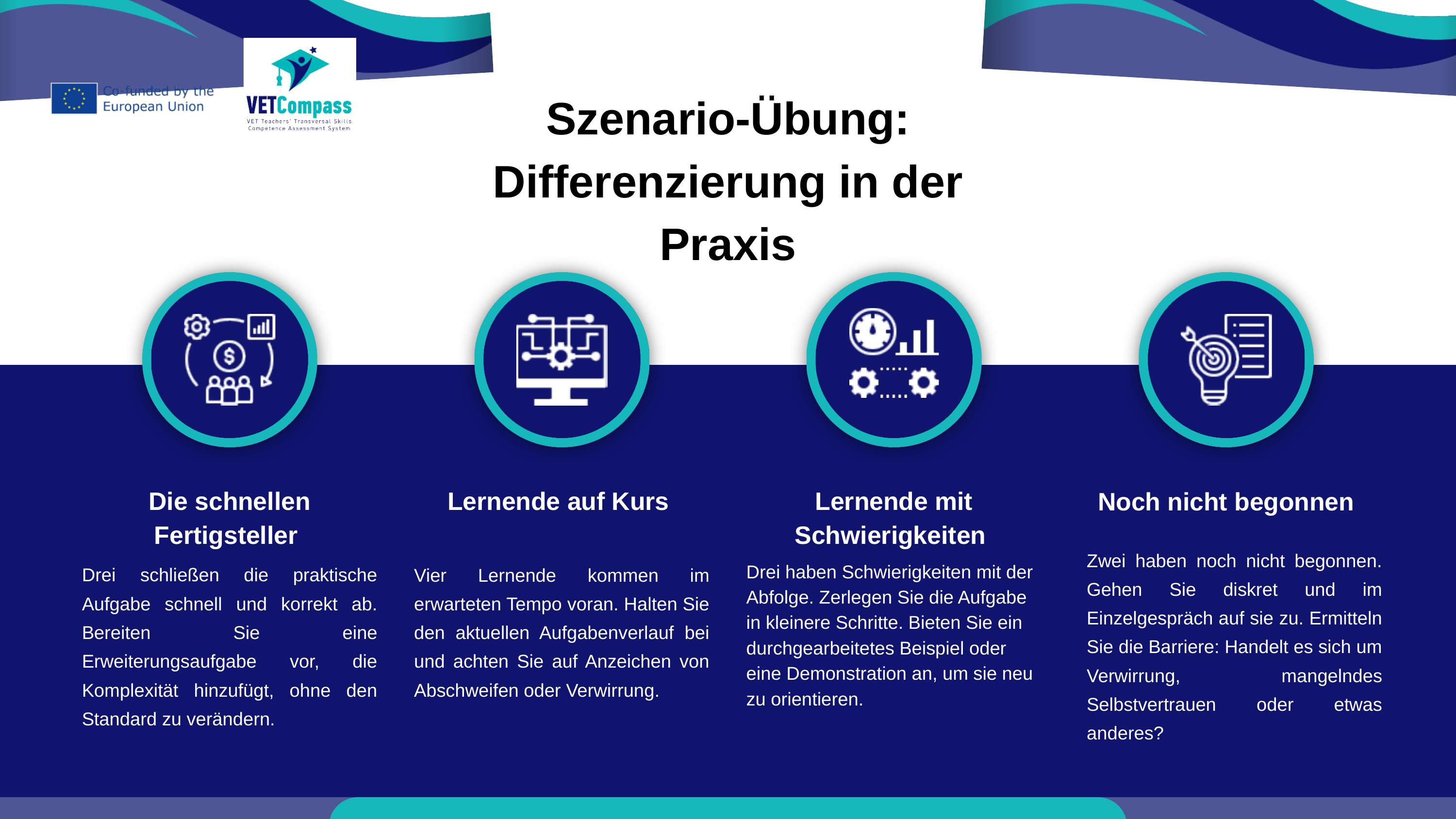

Szenario-Übung: Differenzierung in der Praxis

Die schnellen Fertigsteller
Lernende auf Kurs
Lernende mit Schwierigkeiten
Noch nicht begonnen

Zwei haben noch nicht begonnen. Gehen Sie diskret und im Einzelgespräch auf sie zu. Ermitteln Sie die Barriere: Handelt es sich um Verwirrung, mangelndes Selbstvertrauen oder etwas anderes?
Drei schließen die praktische Aufgabe schnell und korrekt ab. Bereiten Sie eine Erweiterungsaufgabe vor, die Komplexität hinzufügt, ohne den Standard zu verändern.
Vier Lernende kommen im erwarteten Tempo voran. Halten Sie den aktuellen Aufgabenverlauf bei und achten Sie auf Anzeichen von Abschweifen oder Verwirrung.
Drei haben Schwierigkeiten mit der Abfolge. Zerlegen Sie die Aufgabe in kleinere Schritte. Bieten Sie ein durchgearbeitetes Beispiel oder eine Demonstration an, um sie neu zu orientieren.